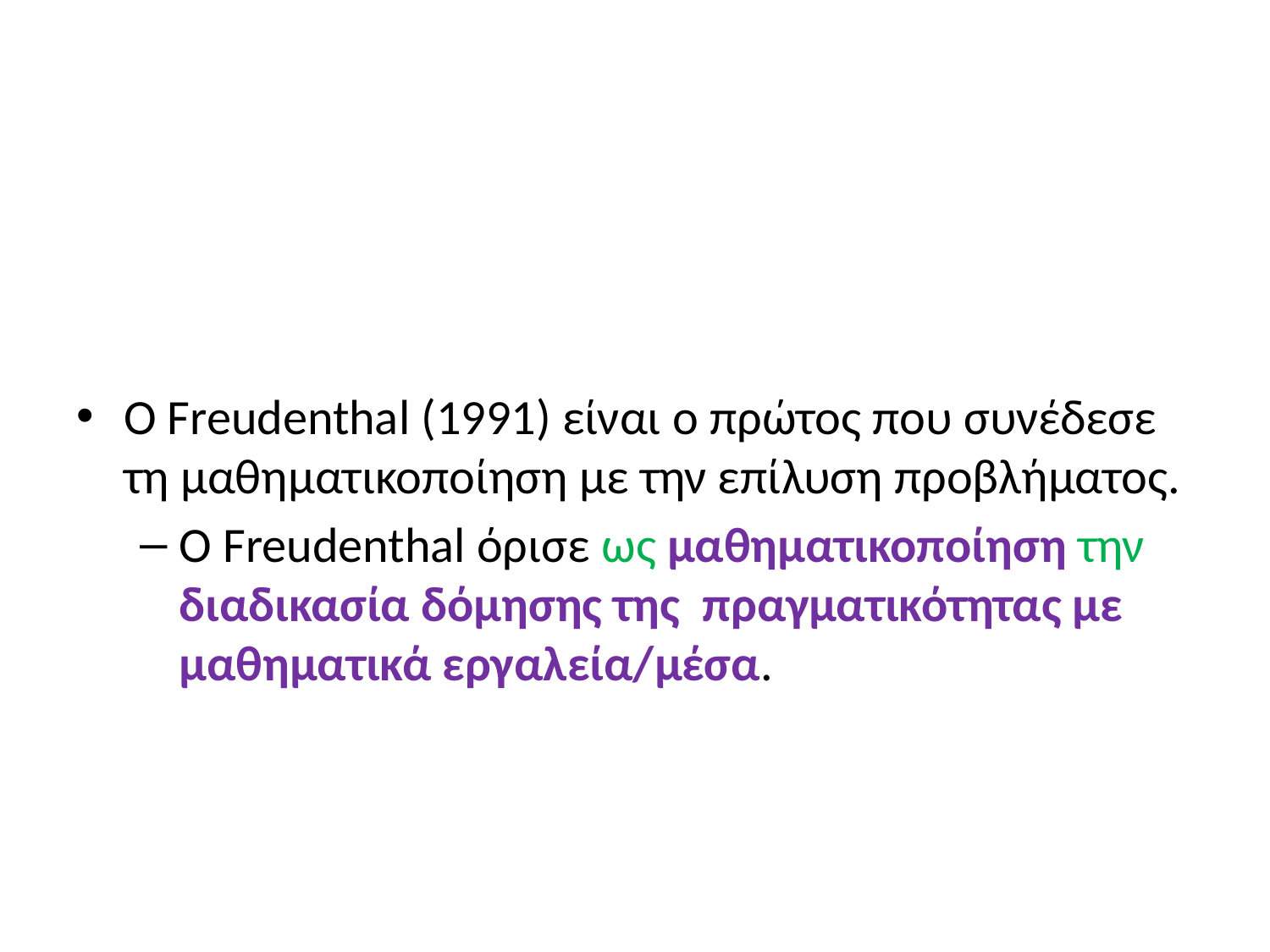

#

Ο Freudenthal (1991) είναι ο πρώτος που συνέδεσε τη μαθηματικοποίηση με την επίλυση προβλήματος.
Ο Freudenthal όρισε ως μαθηματικοποίηση την διαδικασία δόμησης της  πραγματικότητας με μαθηματικά εργαλεία/μέσα.